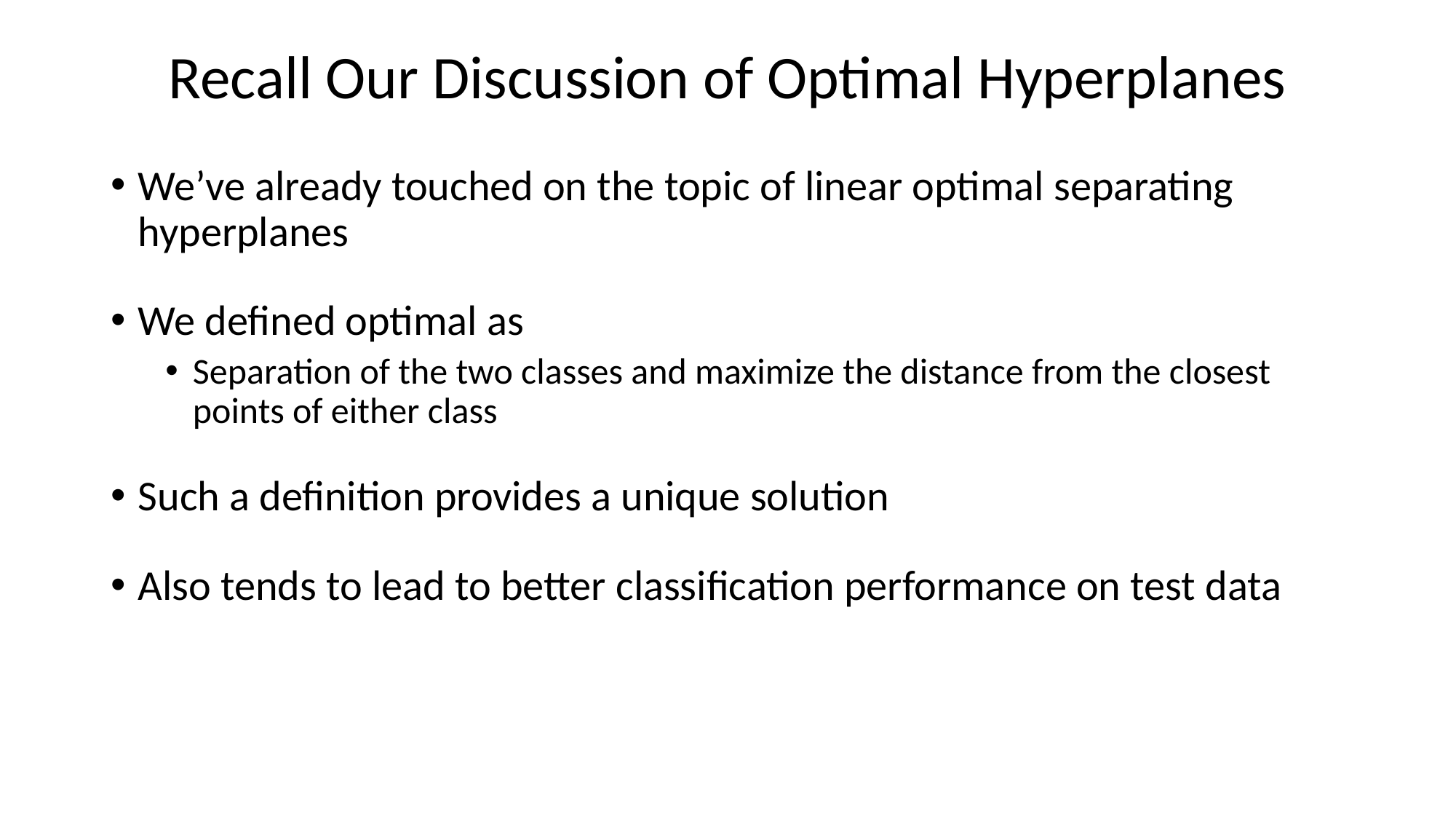

# Recall Our Discussion of Optimal Hyperplanes
We’ve already touched on the topic of linear optimal separating hyperplanes

We defined optimal as
Separation of the two classes and maximize the distance from the closest points of either class

Such a definition provides a unique solution

Also tends to lead to better classification performance on test data